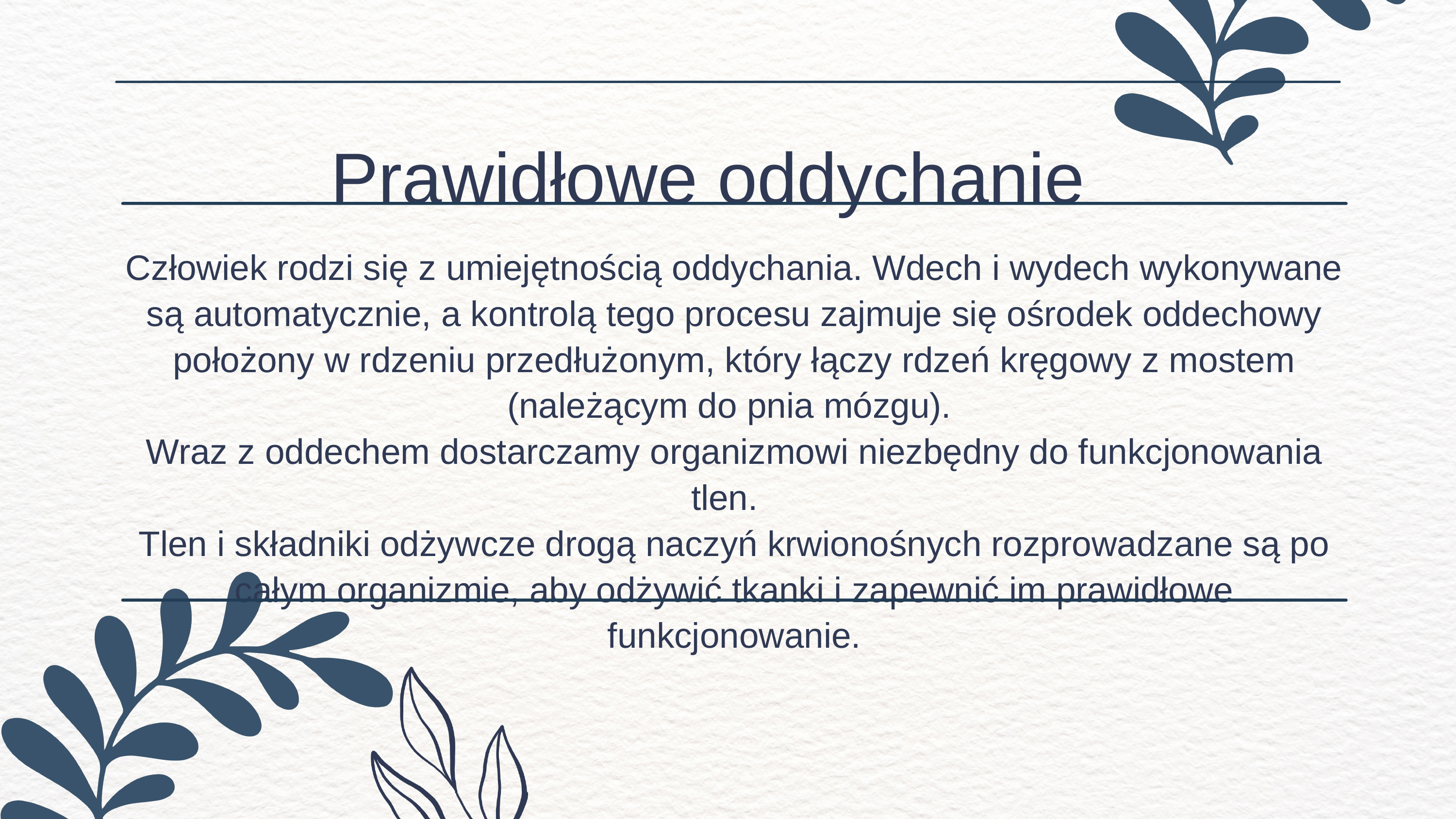

Prawidłowe oddychanie

Człowiek rodzi się z umiejętnością oddychania. Wdech i wydech wykonywane są automatycznie, a kontrolą tego procesu zajmuje się ośrodek oddechowy położony w rdzeniu przedłużonym, który łączy rdzeń kręgowy z mostem (należącym do pnia mózgu).
Wraz z oddechem dostarczamy organizmowi niezbędny do funkcjonowania tlen.
Tlen i składniki odżywcze drogą naczyń krwionośnych rozprowadzane są po całym organizmie, aby odżywić tkanki i zapewnić im prawidłowe funkcjonowanie.